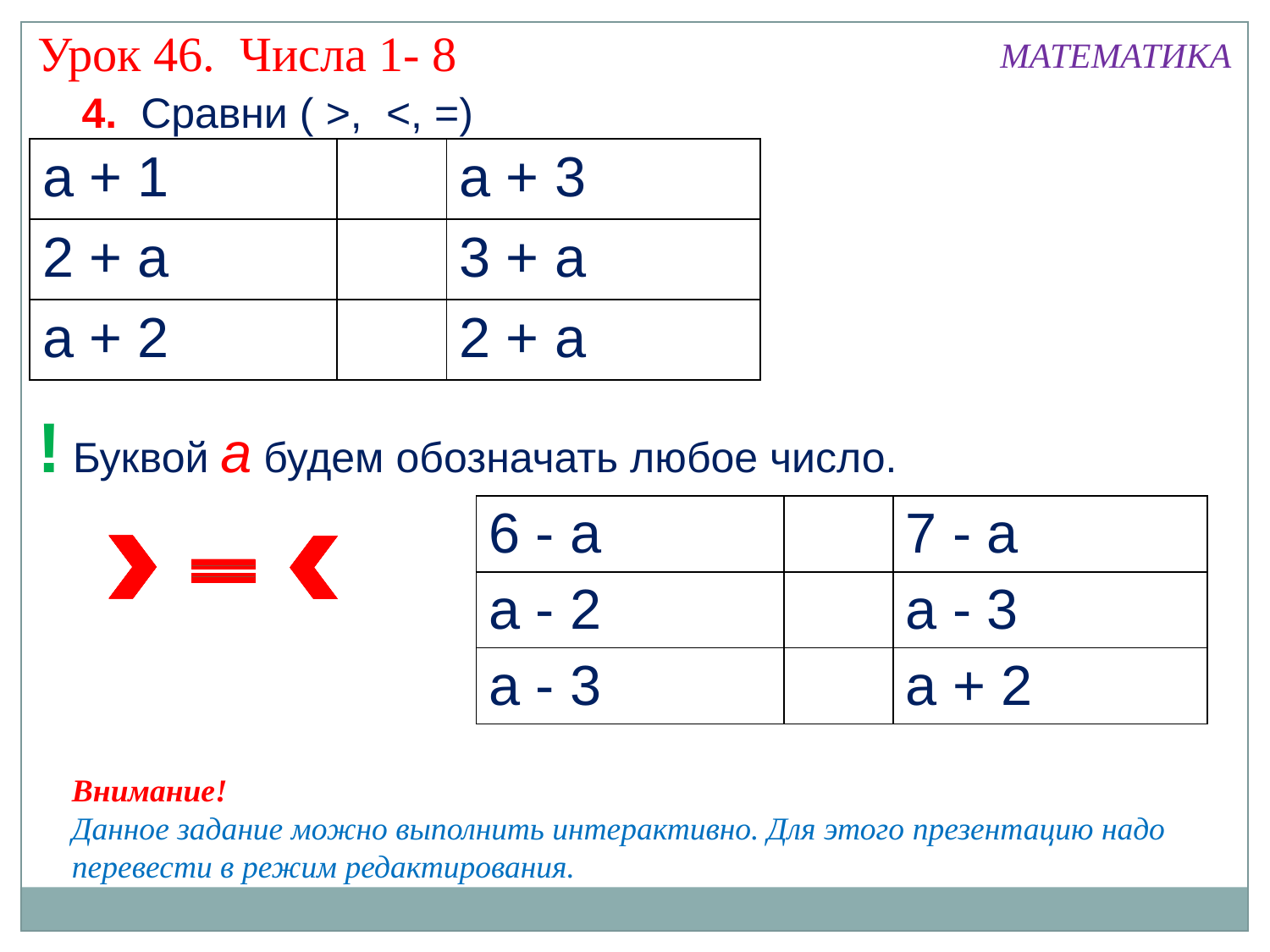

Урок 46.  Числа 1- 8
МАТЕМАТИКА
4.  Сравни ( >,  <, =)
| а + 1 |  | а + 3 |
| --- | --- | --- |
| 2 + а |  | 3 + а |
| а + 2 |  | 2 + а |
! Буквой а будем обозначать любое число.
| 6 - а |  | 7 - а |
| --- | --- | --- |
| а - 2 |  | а - 3 |
| а - 3 |  | а + 2 |

Внимание!
Данное задание можно выполнить интерактивно. Для этого презентацию надо перевести в режим редактирования.